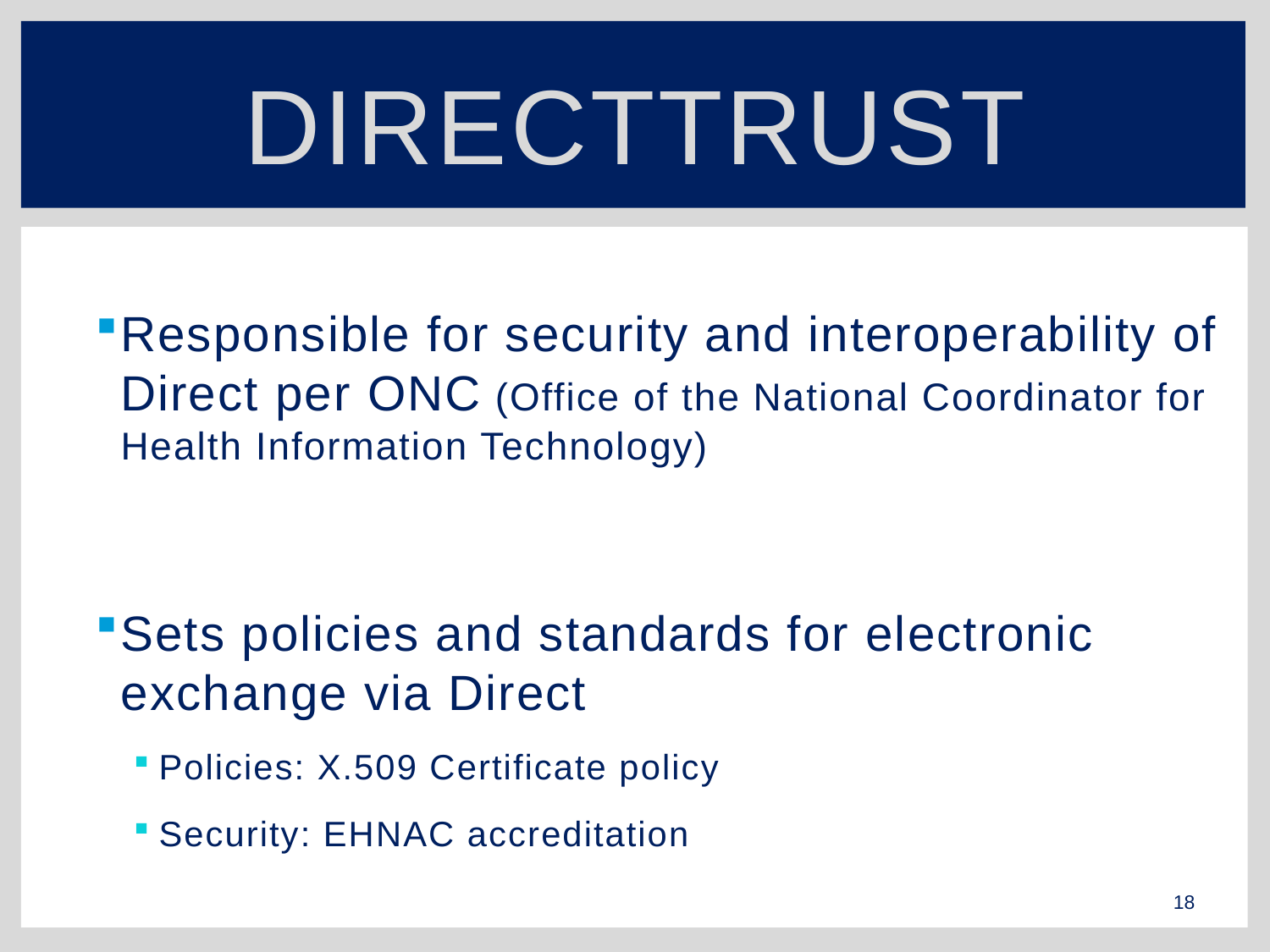

# DirectTrust
Responsible for security and interoperability of Direct per ONC (Office of the National Coordinator for Health Information Technology)

Sets policies and standards for electronic exchange via Direct
Policies: X.509 Certificate policy
Security: EHNAC accreditation
18